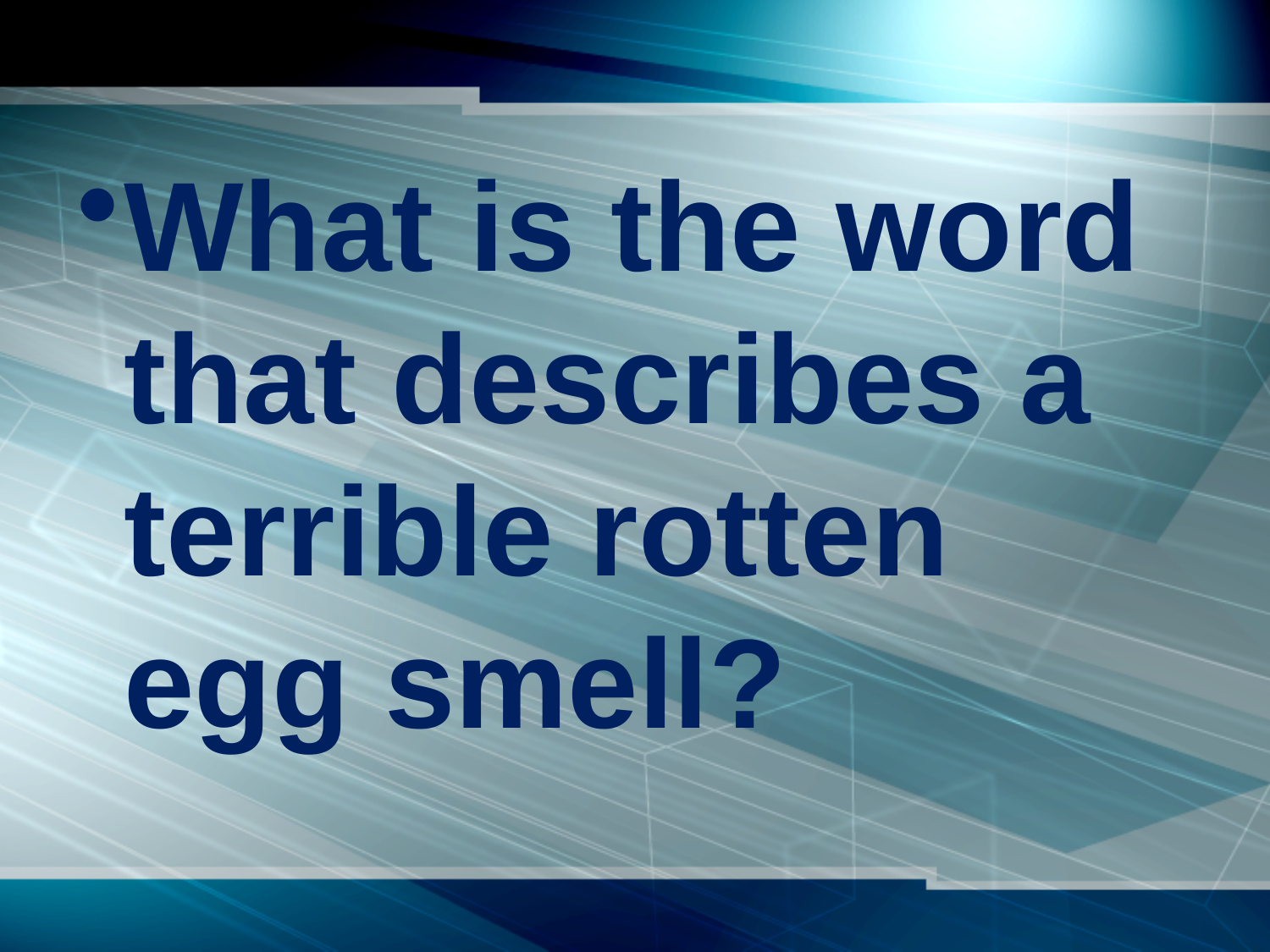

#
What is the word that describes a terrible rotten egg smell?